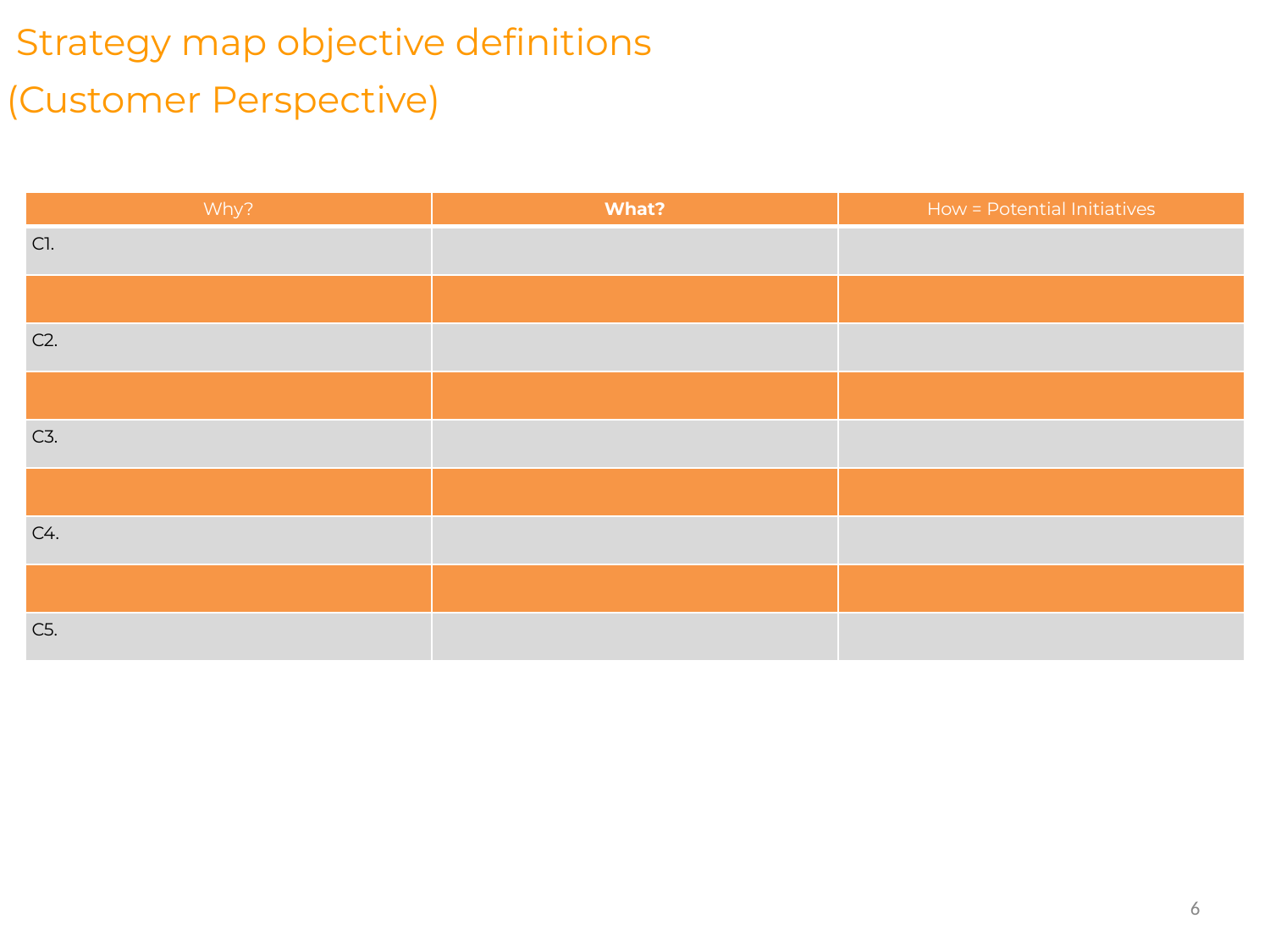

Strategy map objective definitions
(Customer Perspective)
| Why? | What? | How = Potential Initiatives |
| --- | --- | --- |
| C1. |  |  |
|  |  |  |
| C2. |  |  |
|  |  |  |
| C3. |  |  |
|  |  |  |
| C4. |  |  |
|  |  |  |
| C5. |  |  |
6